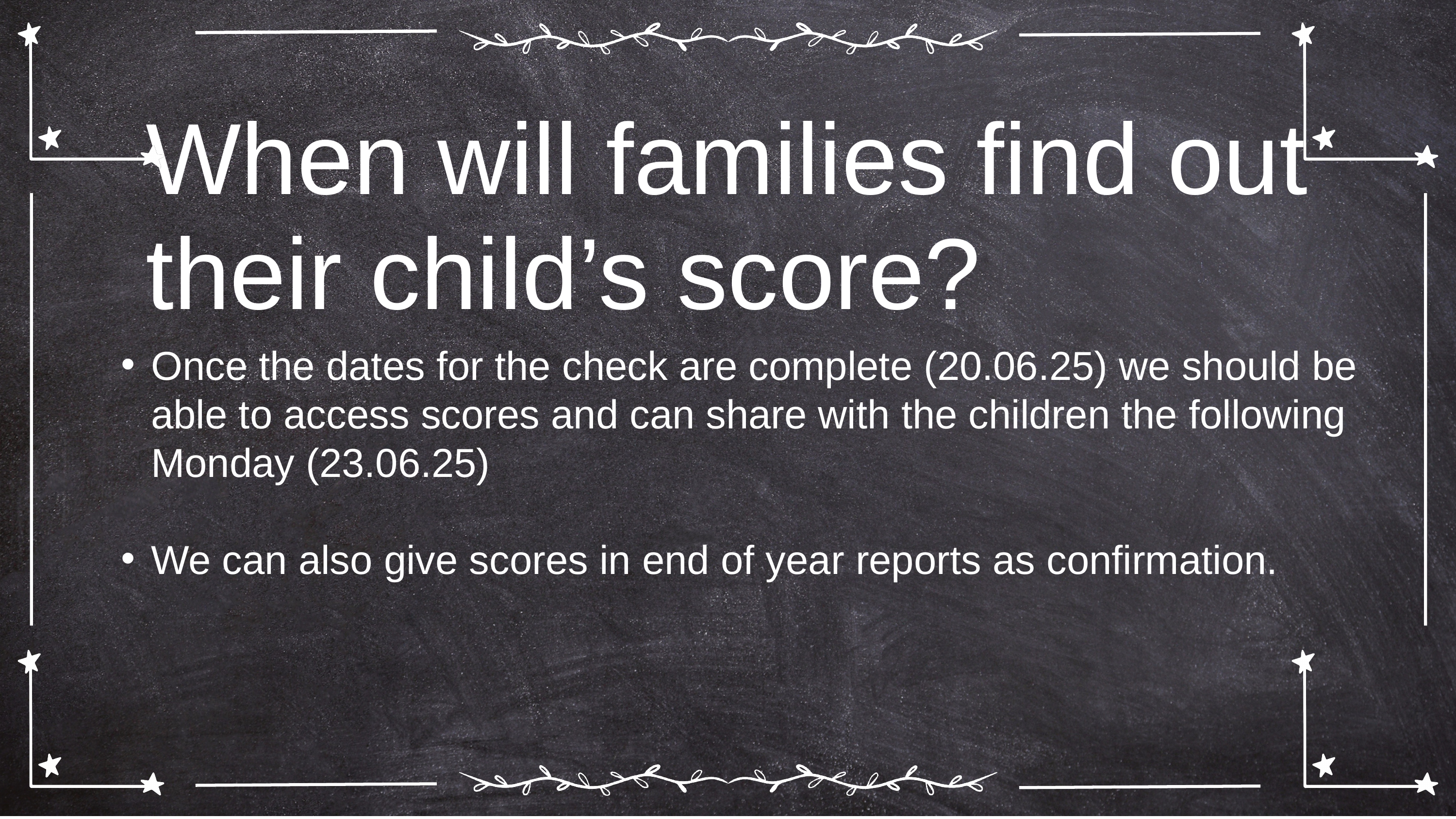

When will families find out their child’s score?

Once the dates for the check are complete (20.06.25) we should be able to access scores and can share with the children the following Monday (23.06.25)

We can also give scores in end of year reports as confirmation.